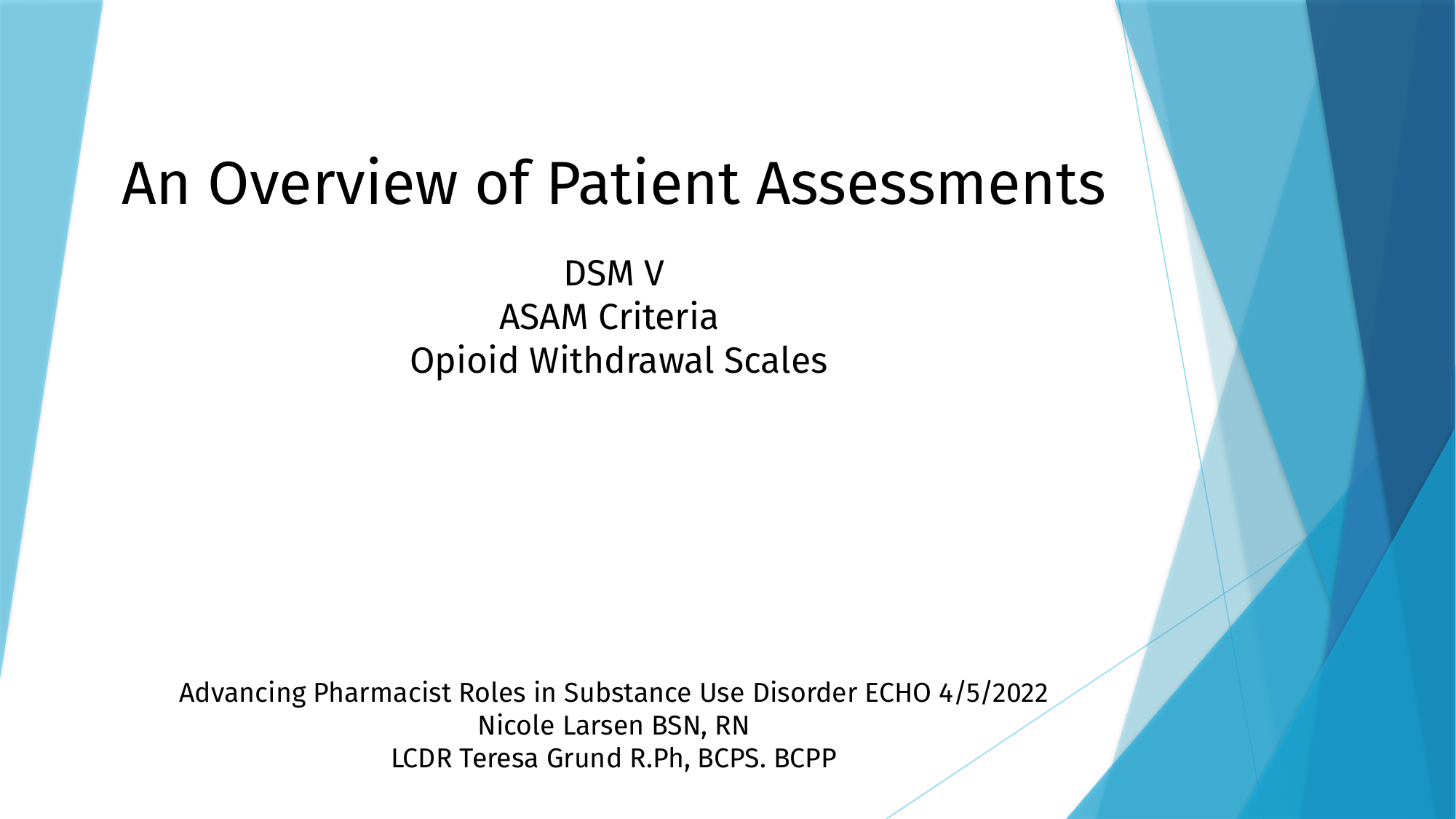

An Overview of Patient Assessments
DSM V
ASAM Criteria
 Opioid Withdrawal Scales

Advancing Pharmacist Roles in Substance Use Disorder ECHO 4/5/2022
Nicole Larsen BSN, RN
LCDR Teresa Grund R.Ph, BCPS. BCPP